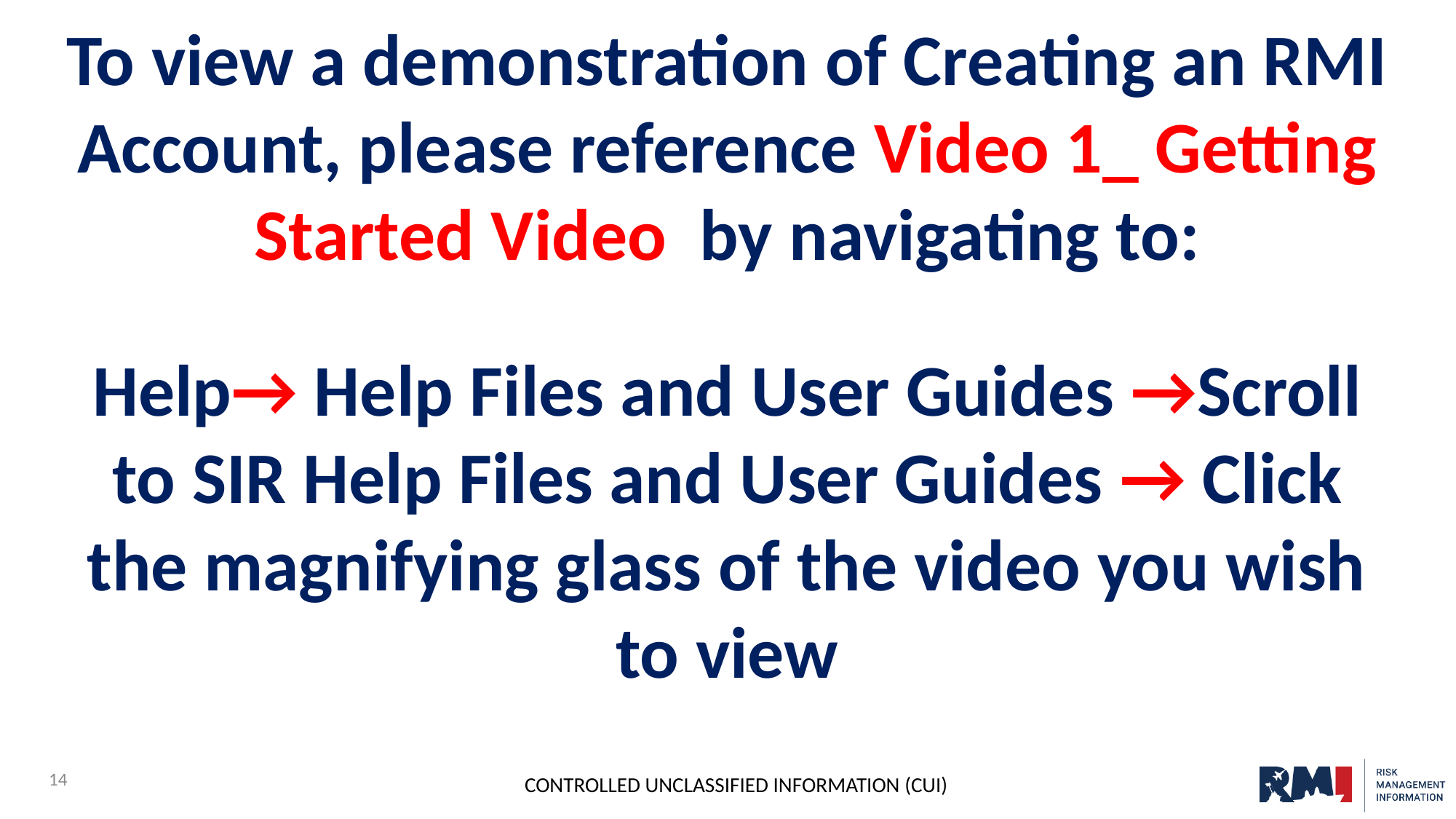

To view a demonstration of Creating an RMI Account, please reference Video 1_ Getting Started Video  by navigating to:
Help→ Help Files and User Guides →Scroll to SIR Help Files and User Guides → Click the magnifying glass of the video you wish to view
14